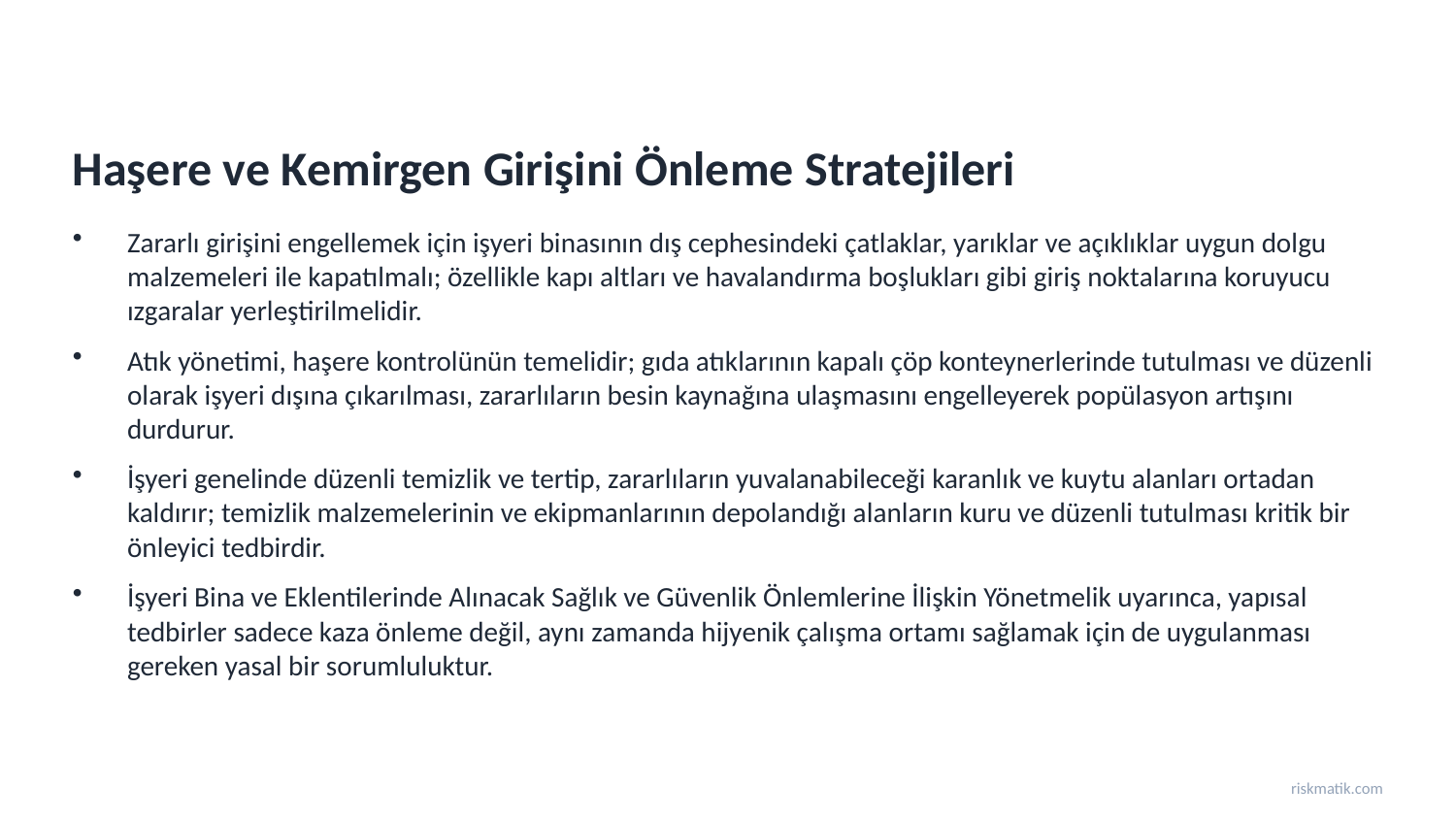

Haşere ve Kemirgen Girişini Önleme Stratejileri
Zararlı girişini engellemek için işyeri binasının dış cephesindeki çatlaklar, yarıklar ve açıklıklar uygun dolgu malzemeleri ile kapatılmalı; özellikle kapı altları ve havalandırma boşlukları gibi giriş noktalarına koruyucu ızgaralar yerleştirilmelidir.
Atık yönetimi, haşere kontrolünün temelidir; gıda atıklarının kapalı çöp konteynerlerinde tutulması ve düzenli olarak işyeri dışına çıkarılması, zararlıların besin kaynağına ulaşmasını engelleyerek popülasyon artışını durdurur.
İşyeri genelinde düzenli temizlik ve tertip, zararlıların yuvalanabileceği karanlık ve kuytu alanları ortadan kaldırır; temizlik malzemelerinin ve ekipmanlarının depolandığı alanların kuru ve düzenli tutulması kritik bir önleyici tedbirdir.
İşyeri Bina ve Eklentilerinde Alınacak Sağlık ve Güvenlik Önlemlerine İlişkin Yönetmelik uyarınca, yapısal tedbirler sadece kaza önleme değil, aynı zamanda hijyenik çalışma ortamı sağlamak için de uygulanması gereken yasal bir sorumluluktur.
riskmatik.com